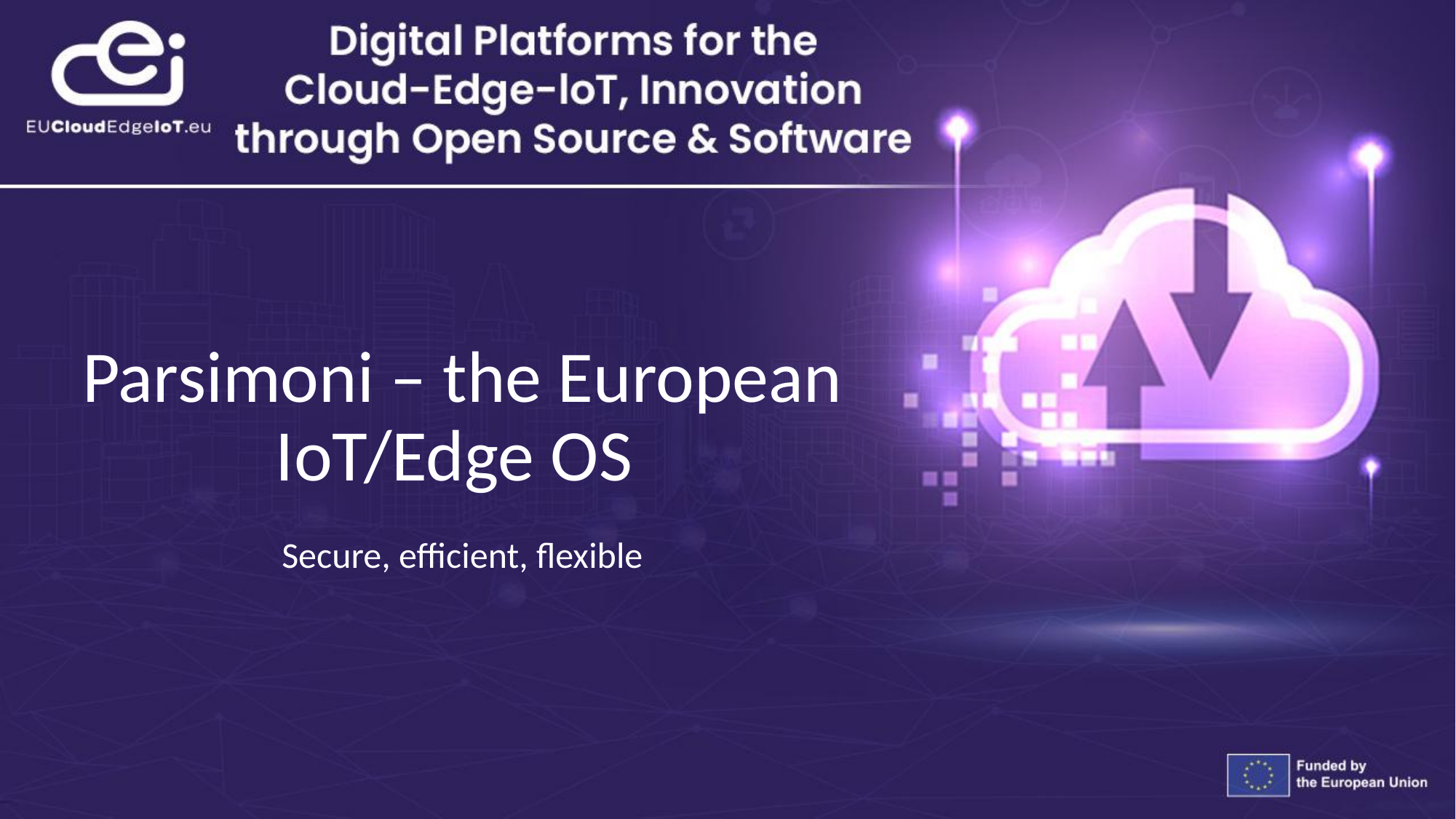

# Parsimoni – the European IoT/Edge OS
Secure, efficient, flexible